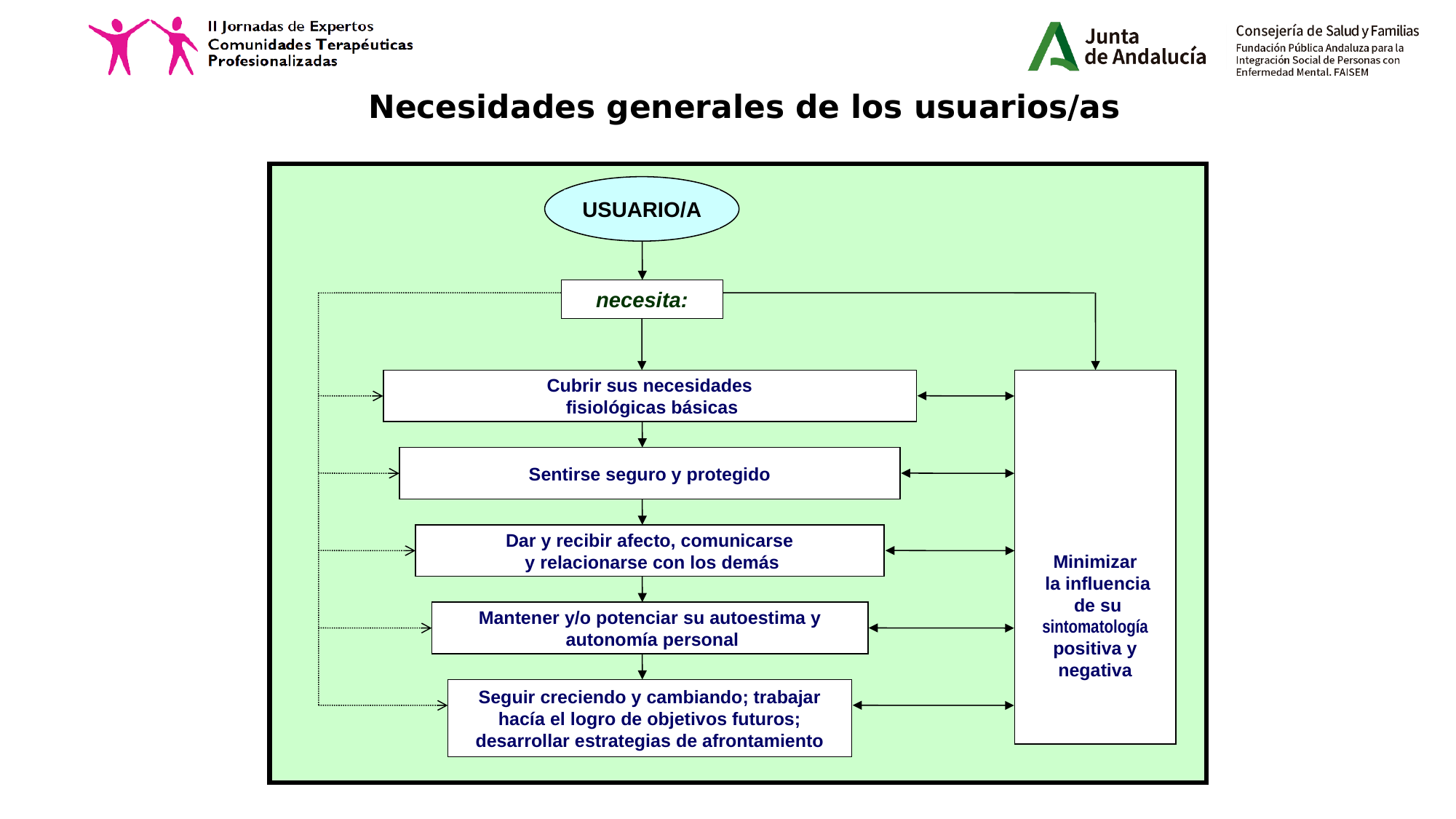

Necesidades generales de los usuarios/as

USUARIO/A

necesita:

Cubrir sus necesidades
 fisiológicas básicas

Minimizar
 la influencia
 de su sintomatología positiva y negativa

Sentirse seguro y protegido

Dar y recibir afecto, comunicarse
 y relacionarse con los demás

Mantener y/o potenciar su autoestima y
 autonomía personal

Seguir creciendo y cambiando; trabajar hacía el logro de objetivos futuros; desarrollar estrategias de afrontamiento